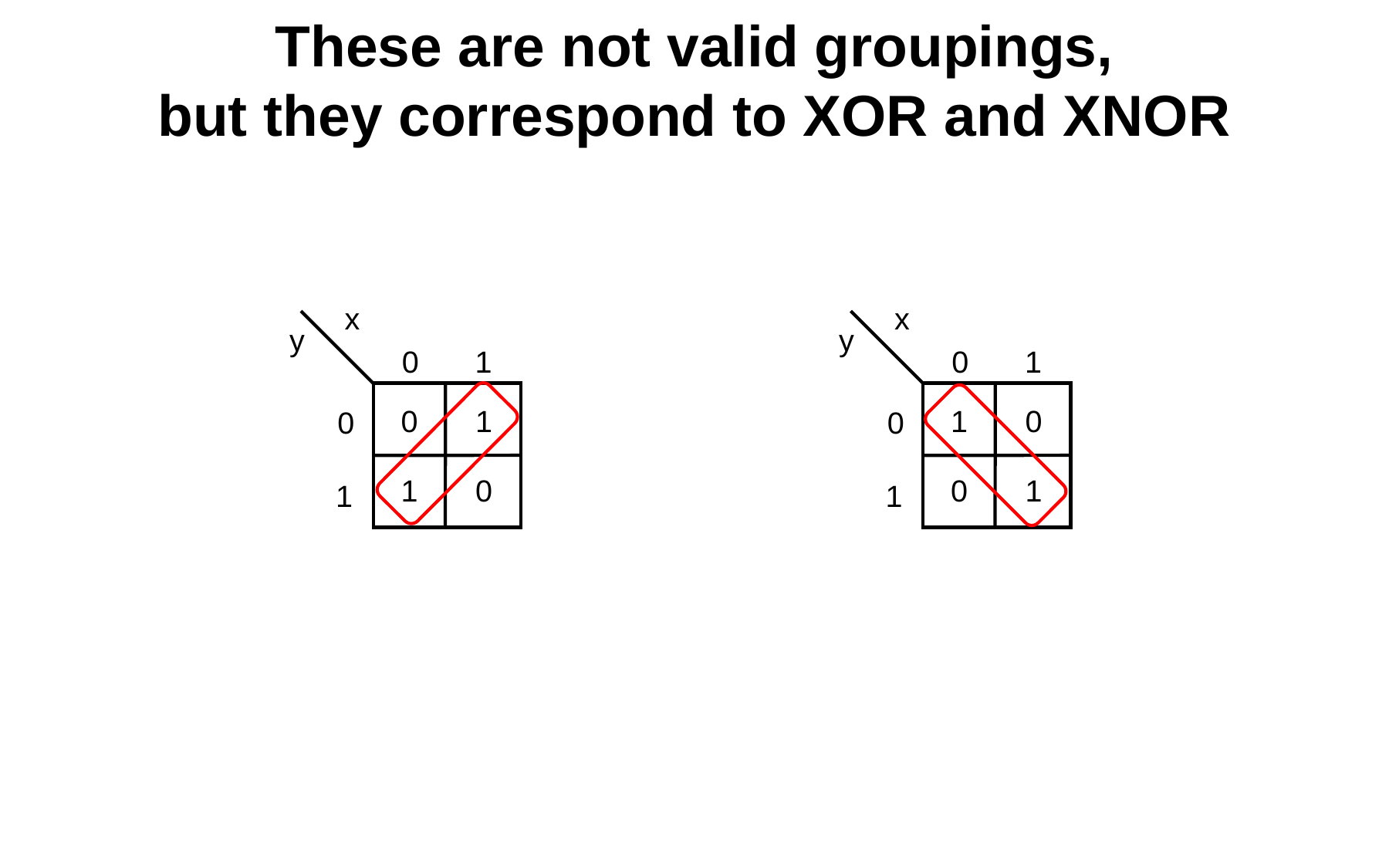

# These are not valid groupings, but they correspond to XOR and XNOR
x

y
0
1

1
0
0

0
1
1

x

y
0
1

0
1
0

1
0
1